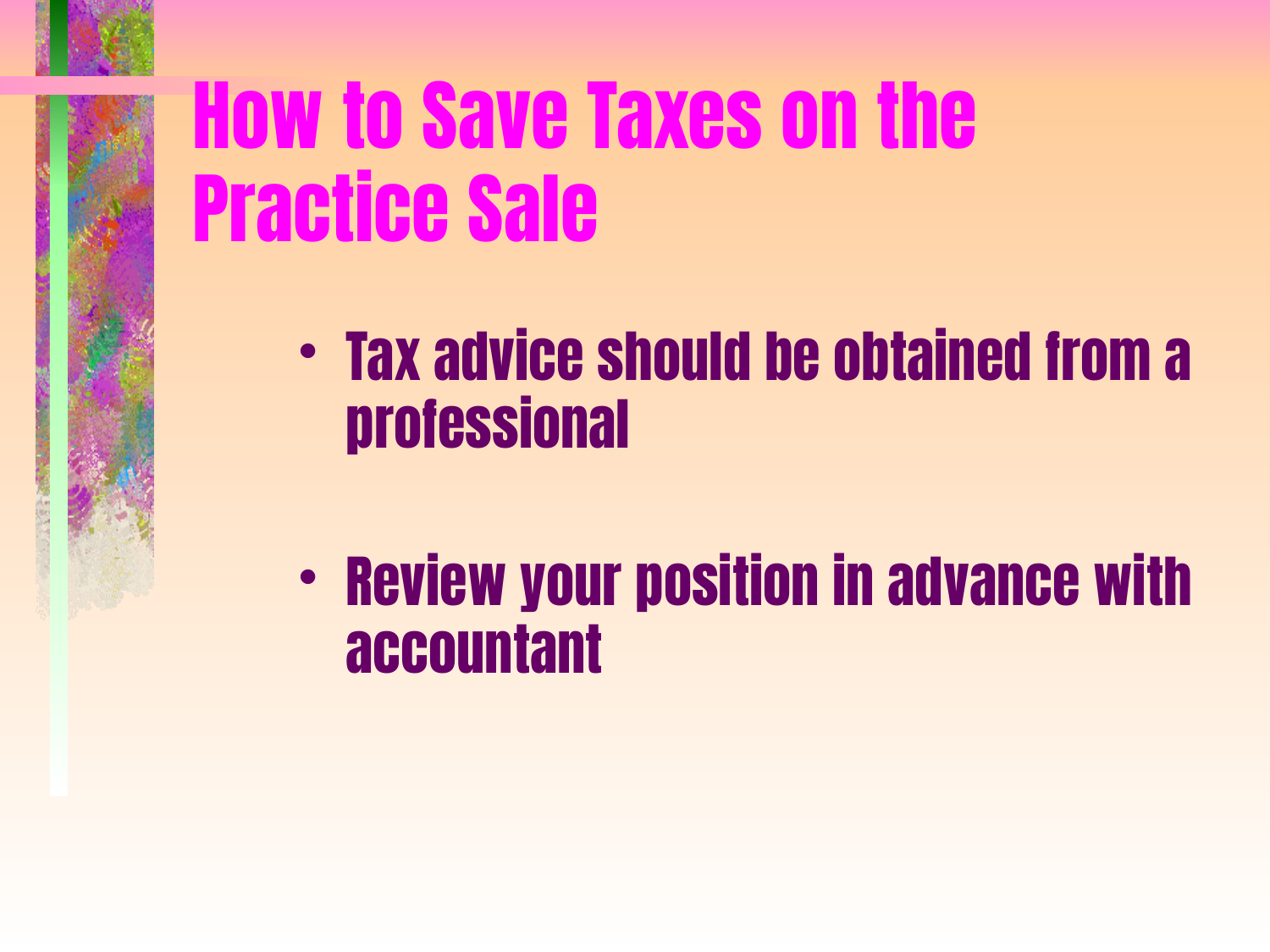

# How to Save Taxes on the Practice Sale
Tax advice should be obtained from a professional

Review your position in advance with accountant